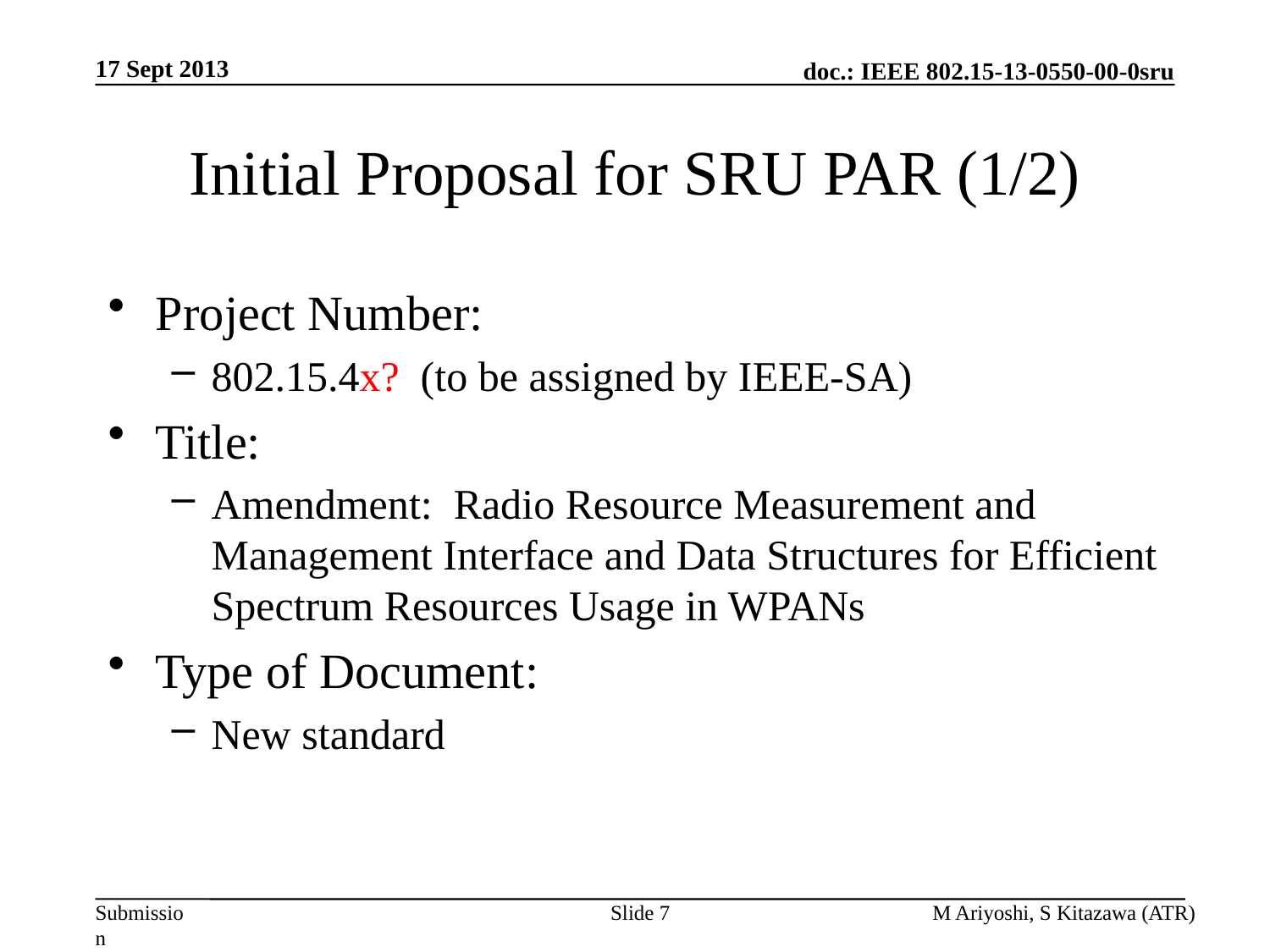

17 Sept 2013
# Initial Proposal for SRU PAR (1/2)
Project Number:
802.15.4x?  (to be assigned by IEEE-SA)
Title:
Amendment:  Radio Resource Measurement and Management Interface and Data Structures for Efficient Spectrum Resources Usage in WPANs
Type of Document:
New standard
Slide 7
M Ariyoshi, S Kitazawa (ATR)